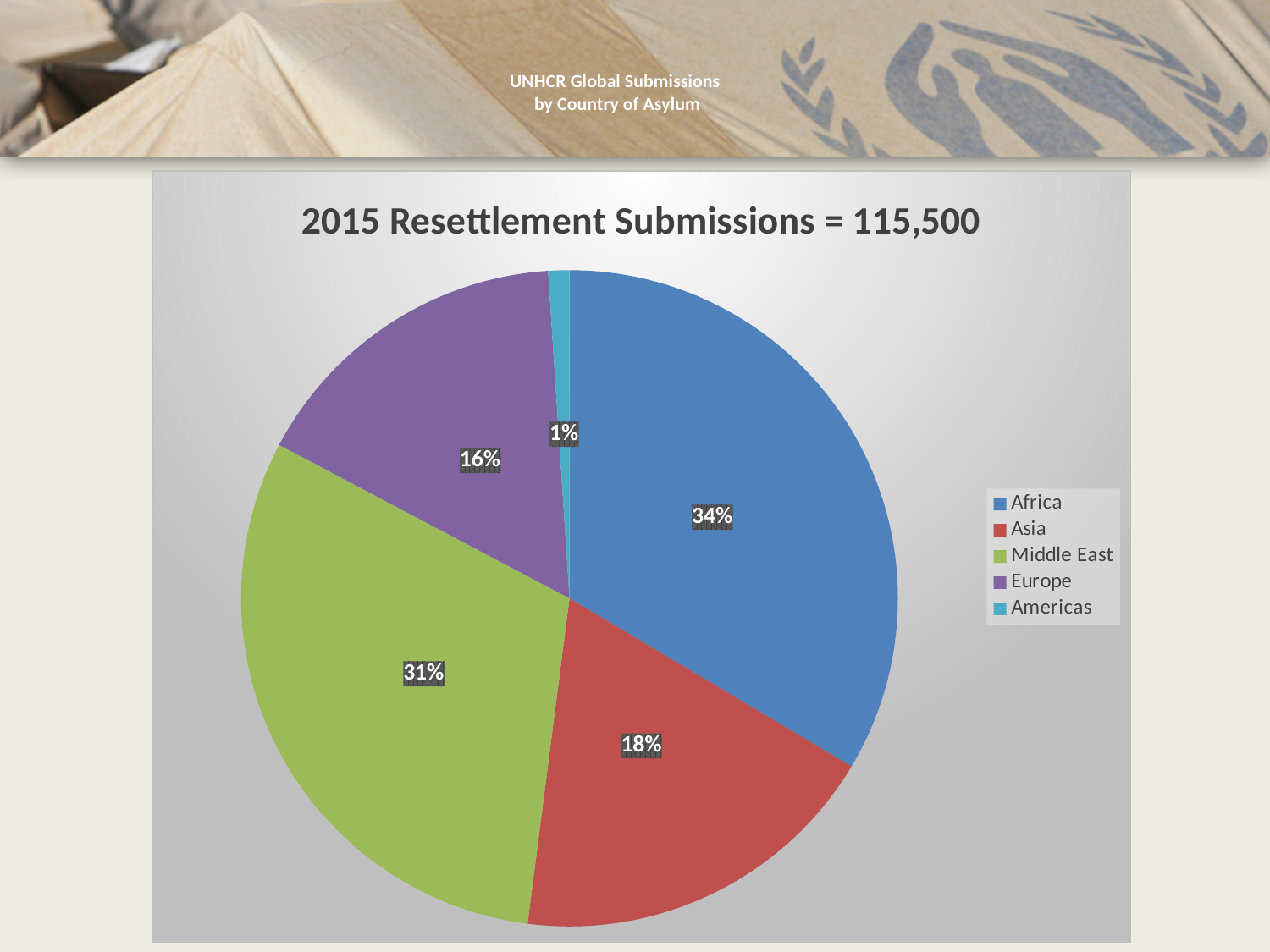

# UNHCR Global Submissions by Country of Asylum

### Chart: 2015 Resettlement Submissions = 115,500

| Category | 2015 Resettlement Submissions |
|---|---|
| Africa | 38.7 |
| Asia | 21.3 |
| Middle East | 35.4 |
| Europe | 18.7 |
| Americas | 1.2 |

### Chart

| Category |
|---|